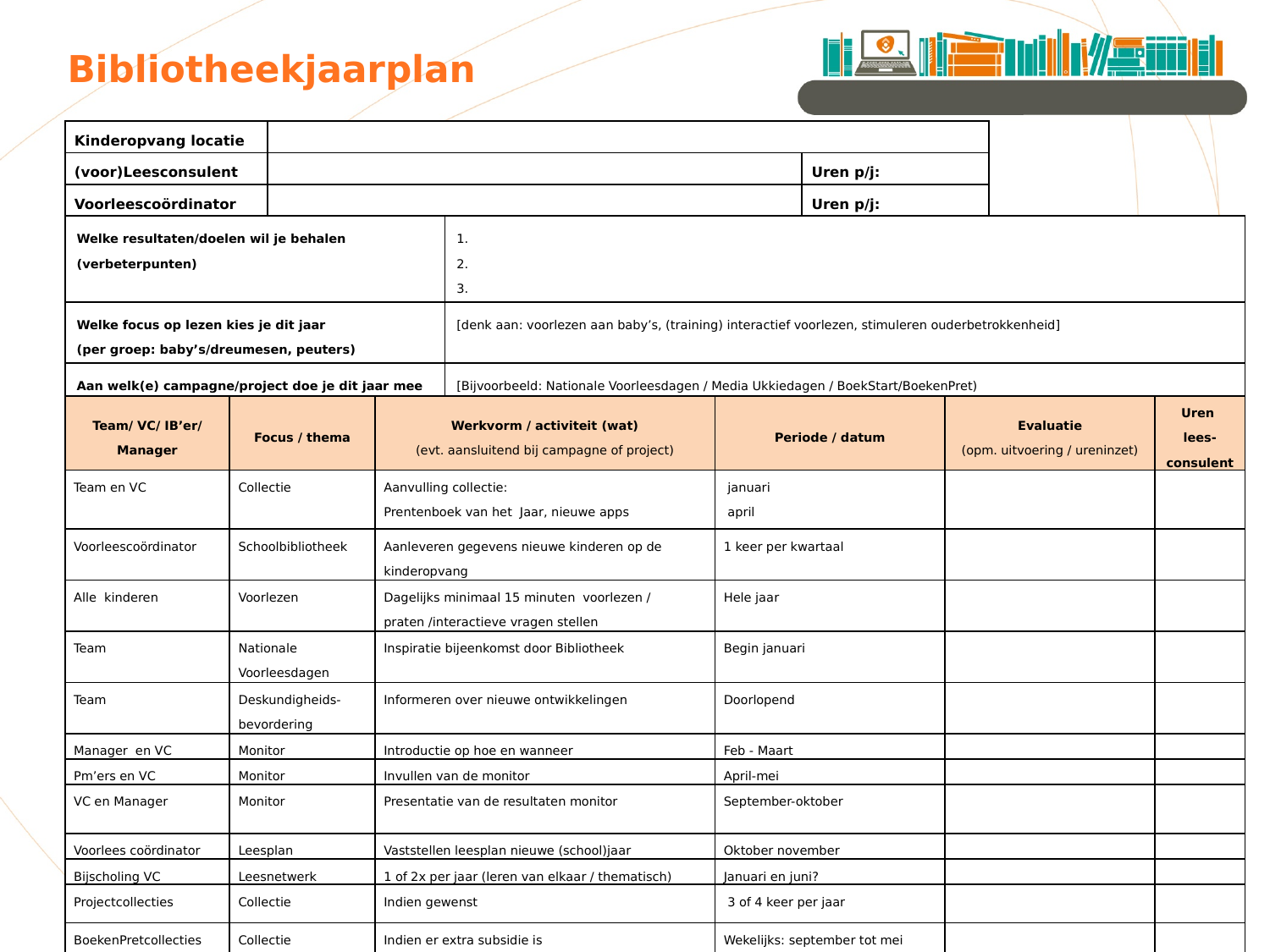

Bibliotheekjaarplan
| Kinderopvang locatie |  |  |
| --- | --- | --- |
| (voor)Leesconsulent |  | Uren p/j: |
| Voorleescoördinator |  | Uren p/j: |
| Welke resultaten/doelen wil je behalen (verbeterpunten) | 1. 2. 3. |
| --- | --- |
| Welke focus op lezen kies je dit jaar (per groep: baby’s/dreumesen, peuters) | [denk aan: voorlezen aan baby’s, (training) interactief voorlezen, stimuleren ouderbetrokkenheid] |
| Aan welk(e) campagne/project doe je dit jaar mee | [Bijvoorbeeld: Nationale Voorleesdagen / Media Ukkiedagen / BoekStart/BoekenPret) |
| Team/ VC/ IB’er/ Manager | Focus / thema | Werkvorm / activiteit (wat) (evt. aansluitend bij campagne of project) | Periode / datum | Evaluatie (opm. uitvoering / ureninzet) | Uren lees-consulent |
| --- | --- | --- | --- | --- | --- |
| Team en VC | Collectie | Aanvulling collectie: Prentenboek van het Jaar, nieuwe apps | januari april |  |  |
| Voorleescoördinator | Schoolbibliotheek | Aanleveren gegevens nieuwe kinderen op de kinderopvang | 1 keer per kwartaal |  |  |
| Alle kinderen | Voorlezen | Dagelijks minimaal 15 minuten voorlezen / praten /interactieve vragen stellen | Hele jaar |  |  |
| Team | Nationale Voorleesdagen | Inspiratie bijeenkomst door Bibliotheek | Begin januari |  |  |
| Team | Deskundigheids-bevordering | Informeren over nieuwe ontwikkelingen | Doorlopend |  |  |
| Manager en VC | Monitor | Introductie op hoe en wanneer | Feb - Maart |  |  |
| Pm’ers en VC | Monitor | Invullen van de monitor | April-mei |  |  |
| VC en Manager | Monitor | Presentatie van de resultaten monitor | September-oktober |  |  |
| Voorlees coördinator | Leesplan | Vaststellen leesplan nieuwe (school)jaar | Oktober november |  |  |
| Bijscholing VC | Leesnetwerk | 1 of 2x per jaar (leren van elkaar / thematisch) | Januari en juni? |  |  |
| Projectcollecties | Collectie | Indien gewenst | 3 of 4 keer per jaar |  |  |
| BoekenPretcollecties | Collectie | Indien er extra subsidie is | Wekelijks: september tot mei |  |  |